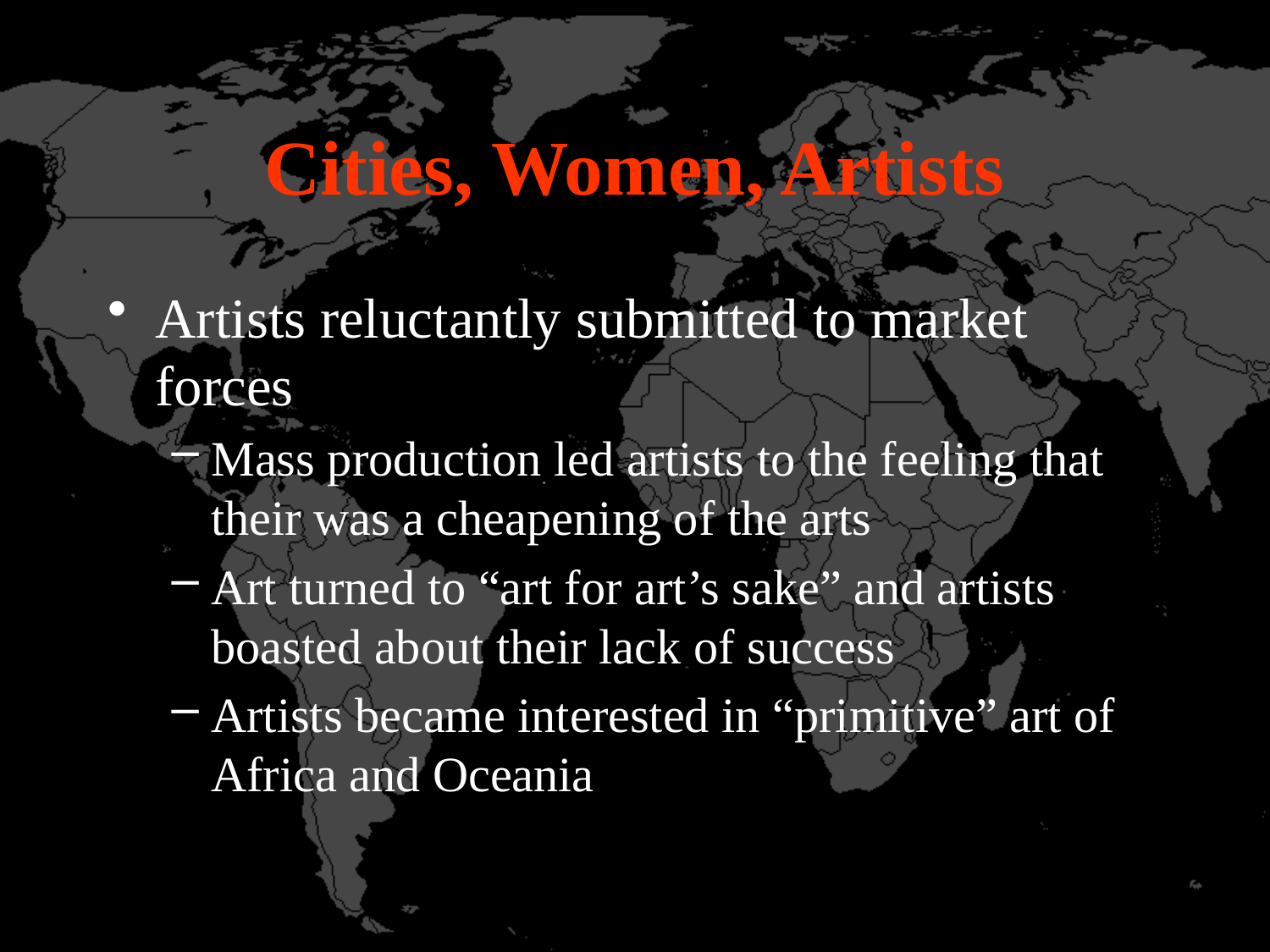

# Cities, Women, Artists
Artists reluctantly submitted to market forces
Mass production led artists to the feeling that their was a cheapening of the arts
Art turned to “art for art’s sake” and artists boasted about their lack of success
Artists became interested in “primitive” art of Africa and Oceania